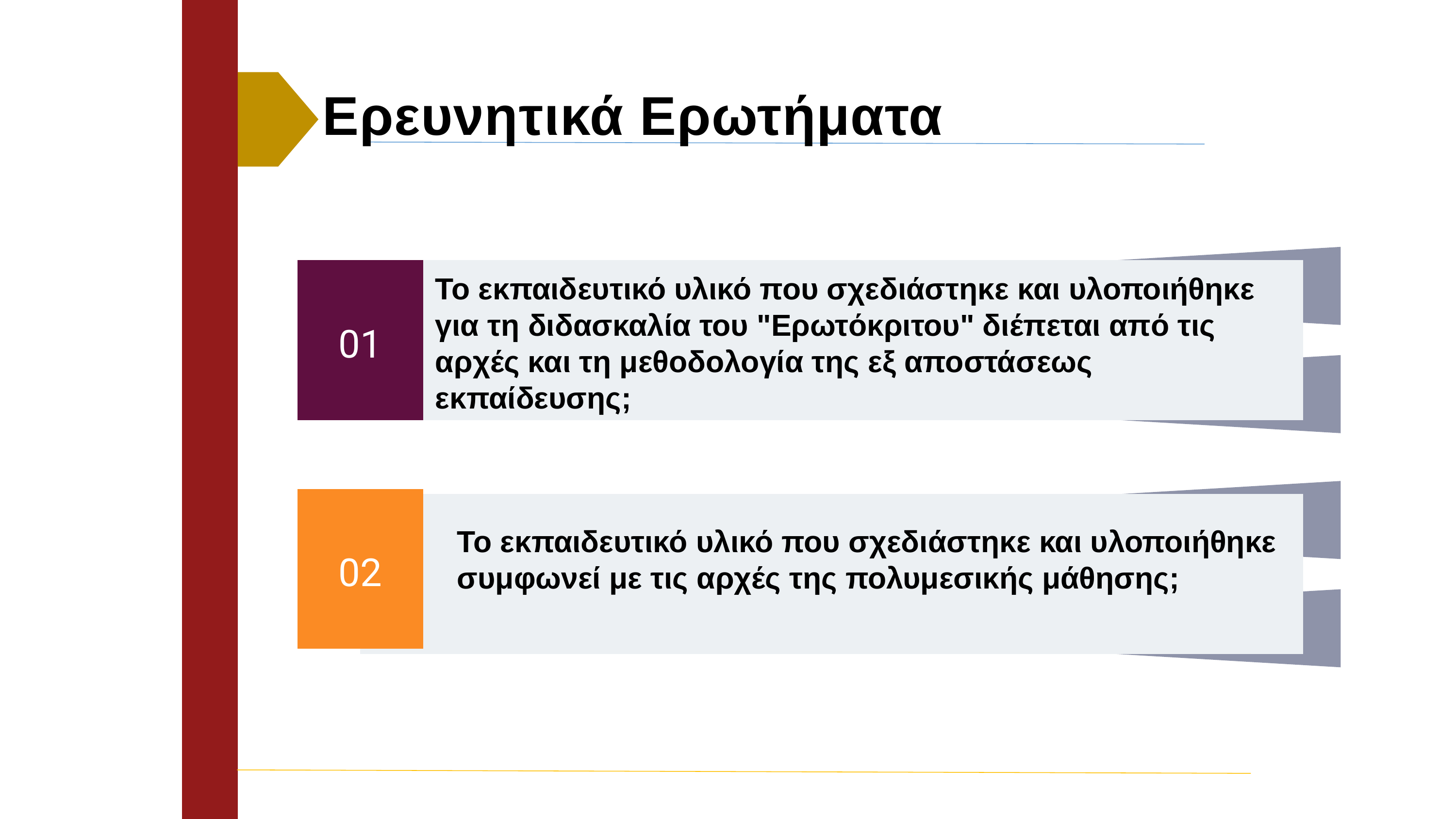

Ερευνητικά Ερωτήματα

Το εκπαιδευτικό υλικό που σχεδιάστηκε και υλοποιήθηκε για τη διδασκαλία του "Ερωτόκριτου" διέπεται από τις αρχές και τη μεθοδολογία της εξ αποστάσεως εκπαίδευσης;

01

Το εκπαιδευτικό υλικό που σχεδιάστηκε και υλοποιήθηκε συμφωνεί με τις αρχές της πολυμεσικής μάθησης;

02